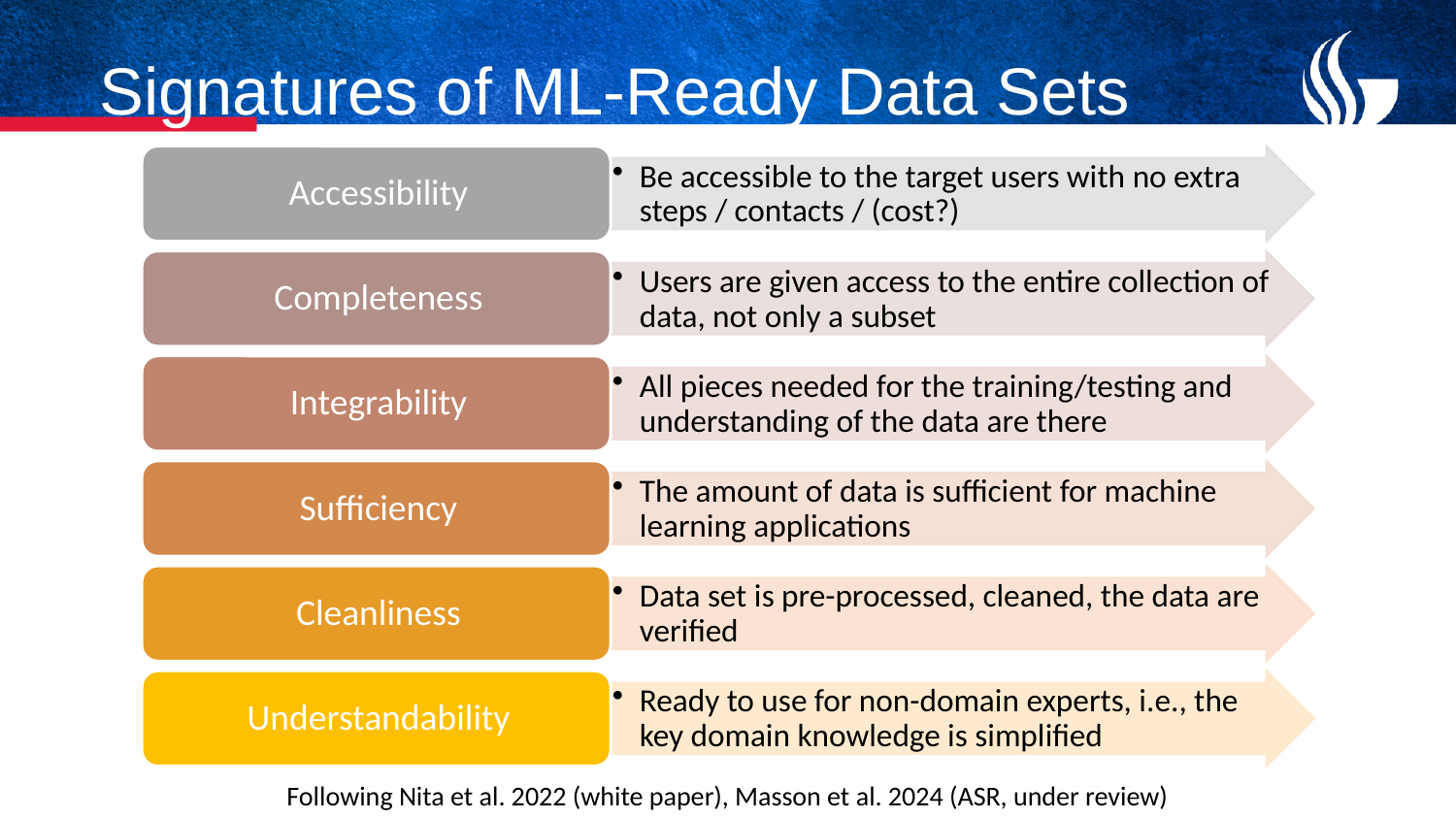

# Signatures of ML-Ready Data Sets
Be accessible to the target users with no extra steps / contacts / (cost?)
Accessibility
Users are given access to the entire collection of data, not only a subset
Completeness
All pieces needed for the training/testing and understanding of the data are there
Integrability
The amount of data is sufficient for machine learning applications
Sufficiency
Data set is pre-processed, cleaned, the data are verified
Cleanliness
Ready to use for non-domain experts, i.e., the key domain knowledge is simplified
Understandability
Following Nita et al. 2022 (white paper), Masson et al. 2024 (ASR, under review)